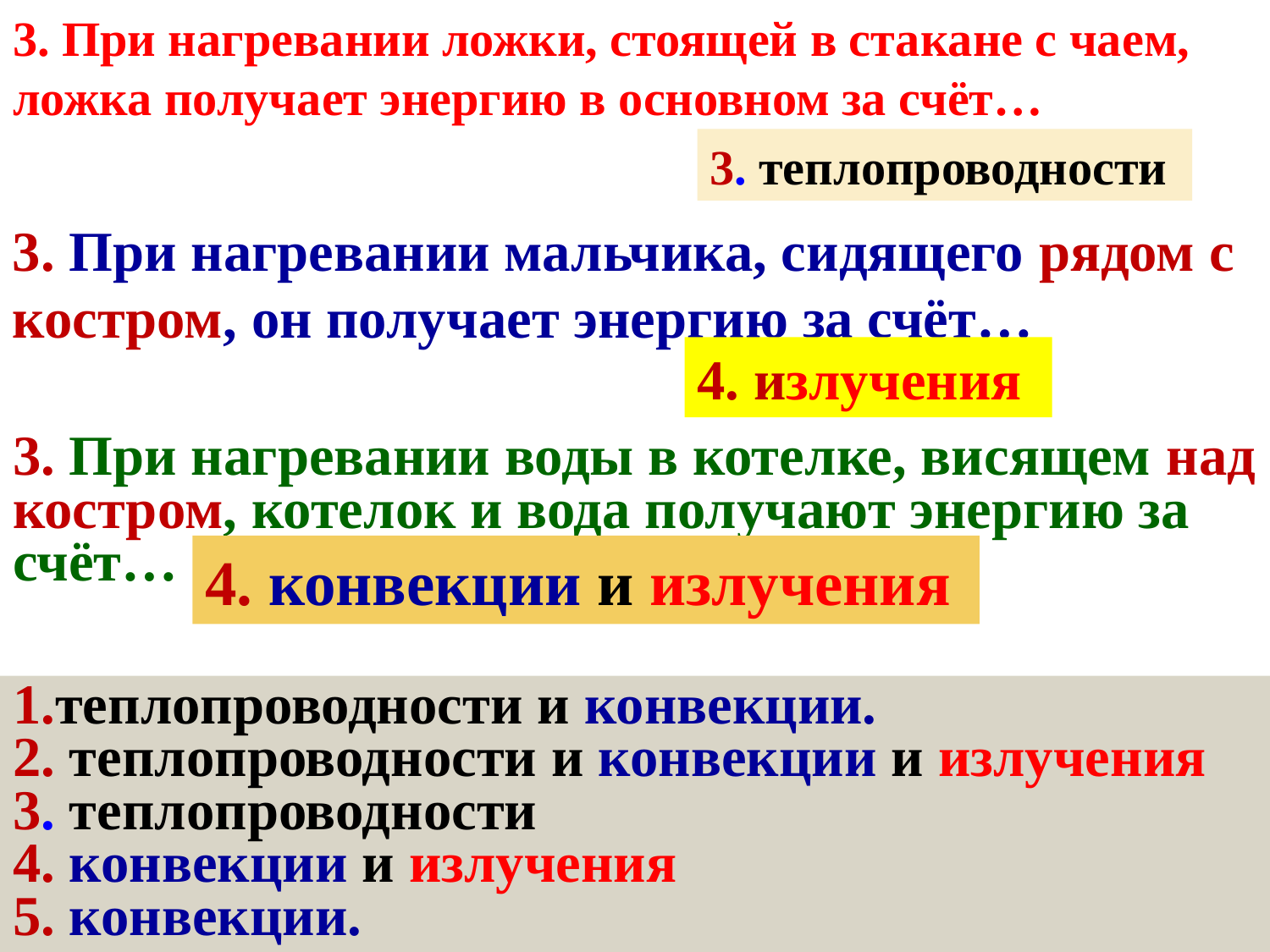

3. При нагревании ложки, стоящей в стакане с чаем, ложка получает энергию в основном за счёт…
3. теплопроводности
3. При нагревании мальчика, сидящего рядом с костром, он получает энергию за счёт…
4. излучения

3. При нагревании воды в котелке, висящем над костром, котелок и вода получают энергию за счёт…
4. конвекции и излучения
1.теплопроводности и конвекции.
2. теплопроводности и конвекции и излучения  3. теплопроводности
4. конвекции и излучения
5. конвекции.